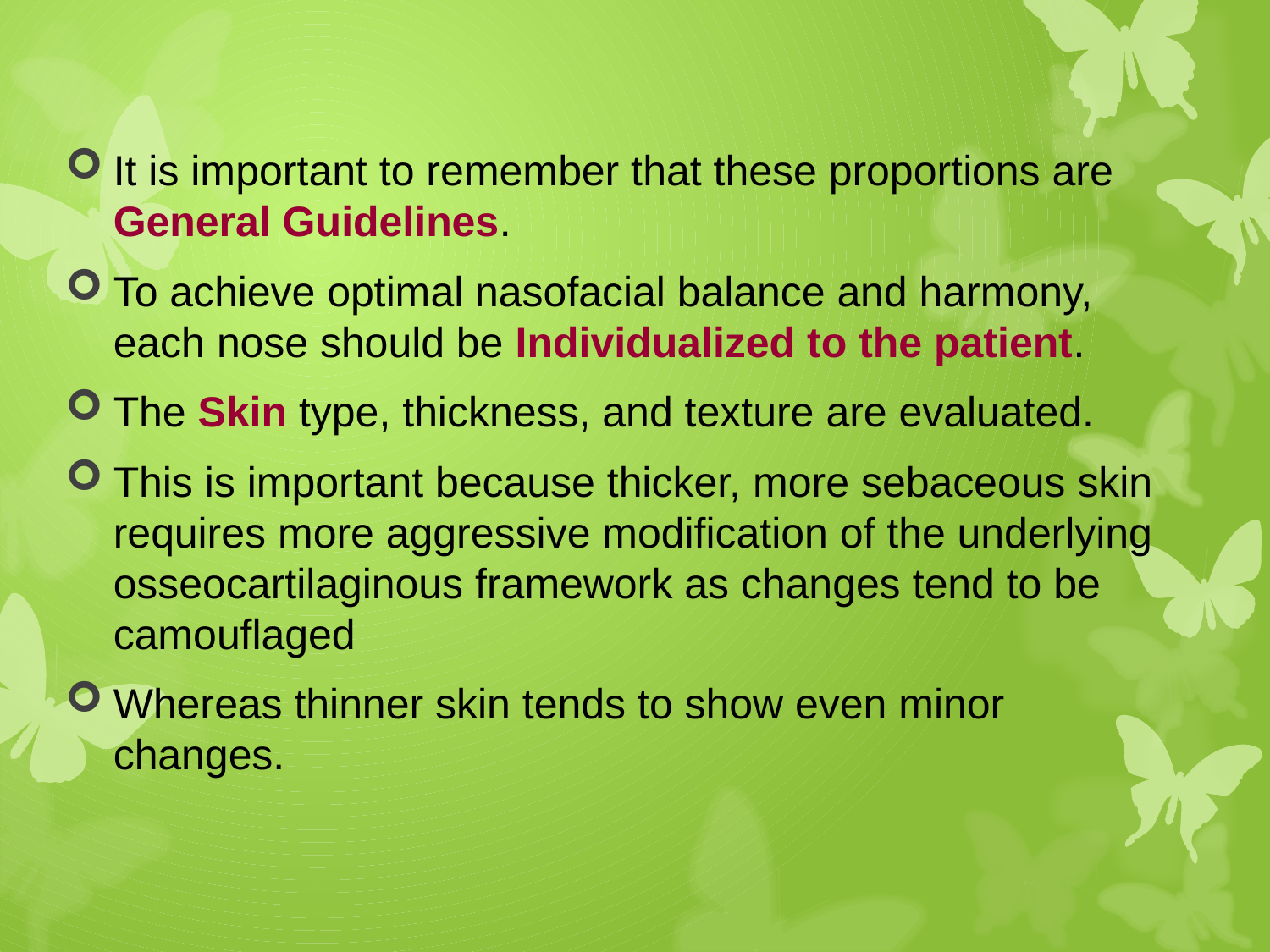

It is important to remember that these proportions are General Guidelines.
To achieve optimal nasofacial balance and harmony, each nose should be Individualized to the patient.
The Skin type, thickness, and texture are evaluated.
This is important because thicker, more sebaceous skin requires more aggressive modification of the underlying osseocartilaginous framework as changes tend to be camouflaged
Whereas thinner skin tends to show even minor changes.

#